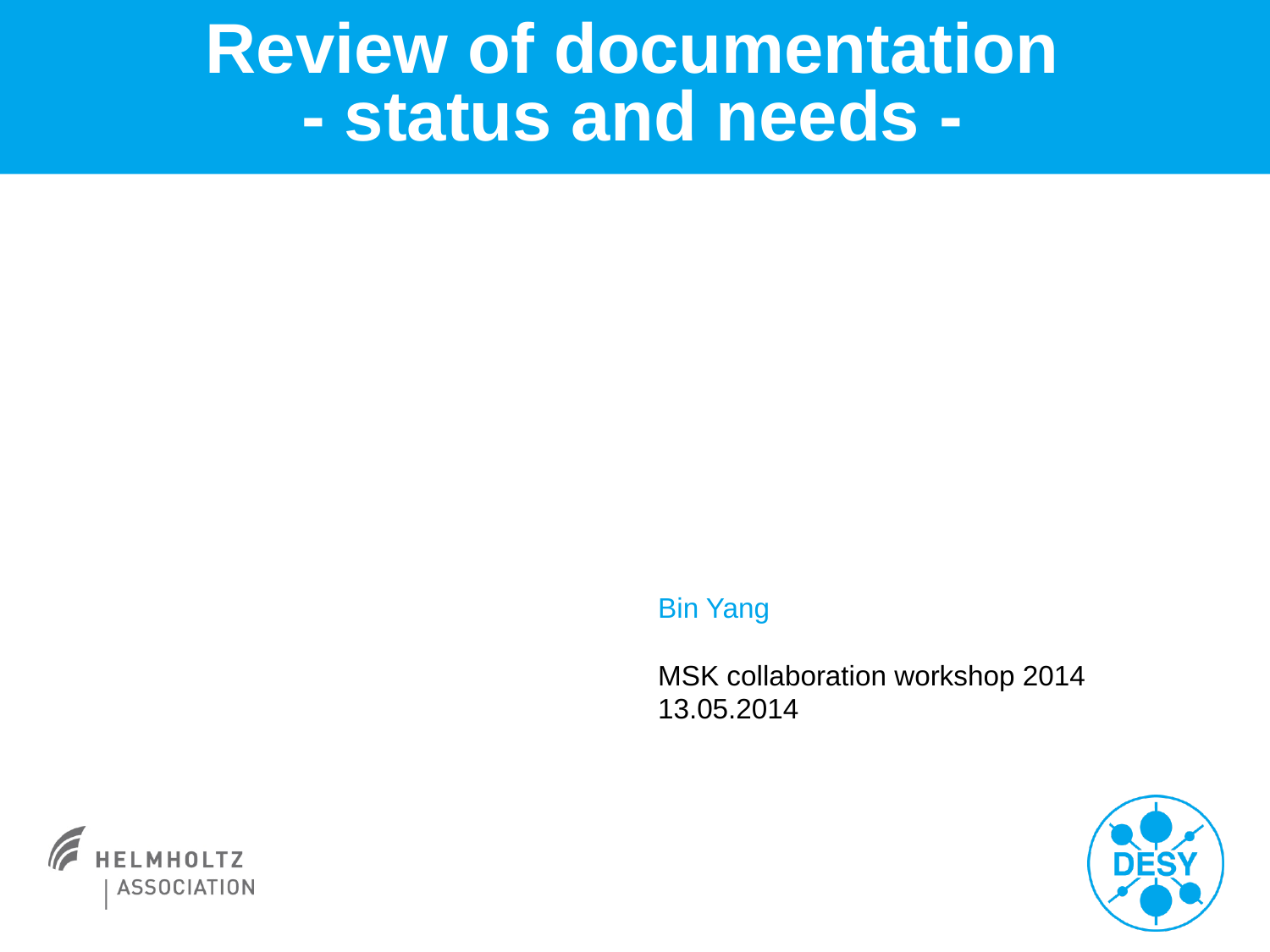

# Review of documentation - status and needs -
Bin Yang

MSK collaboration workshop 2014
13.05.2014